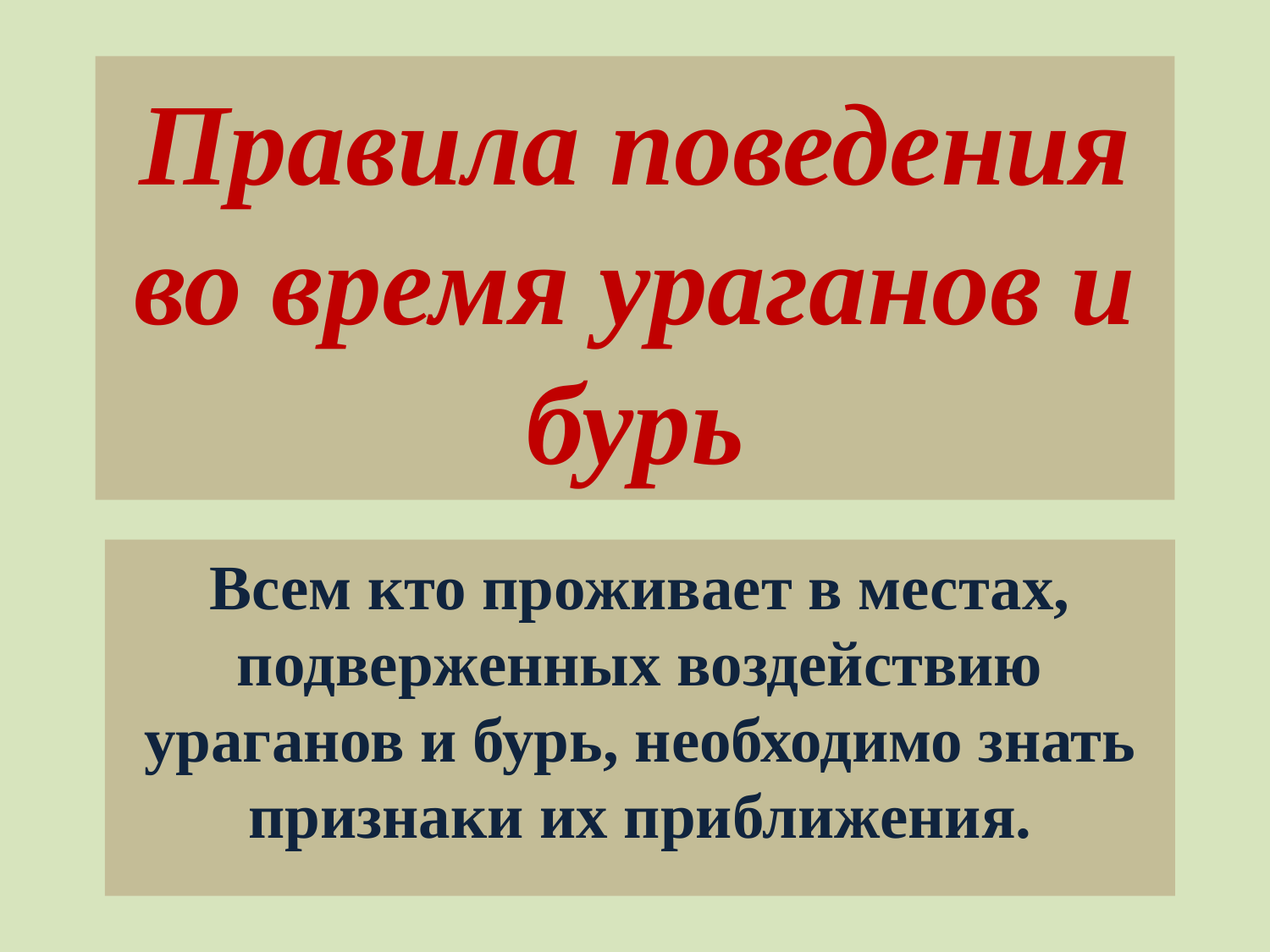

# Правила поведения во время ураганов и бурь
Всем кто проживает в местах, подверженных воздействию ураганов и бурь, необходимо знать признаки их приближения.